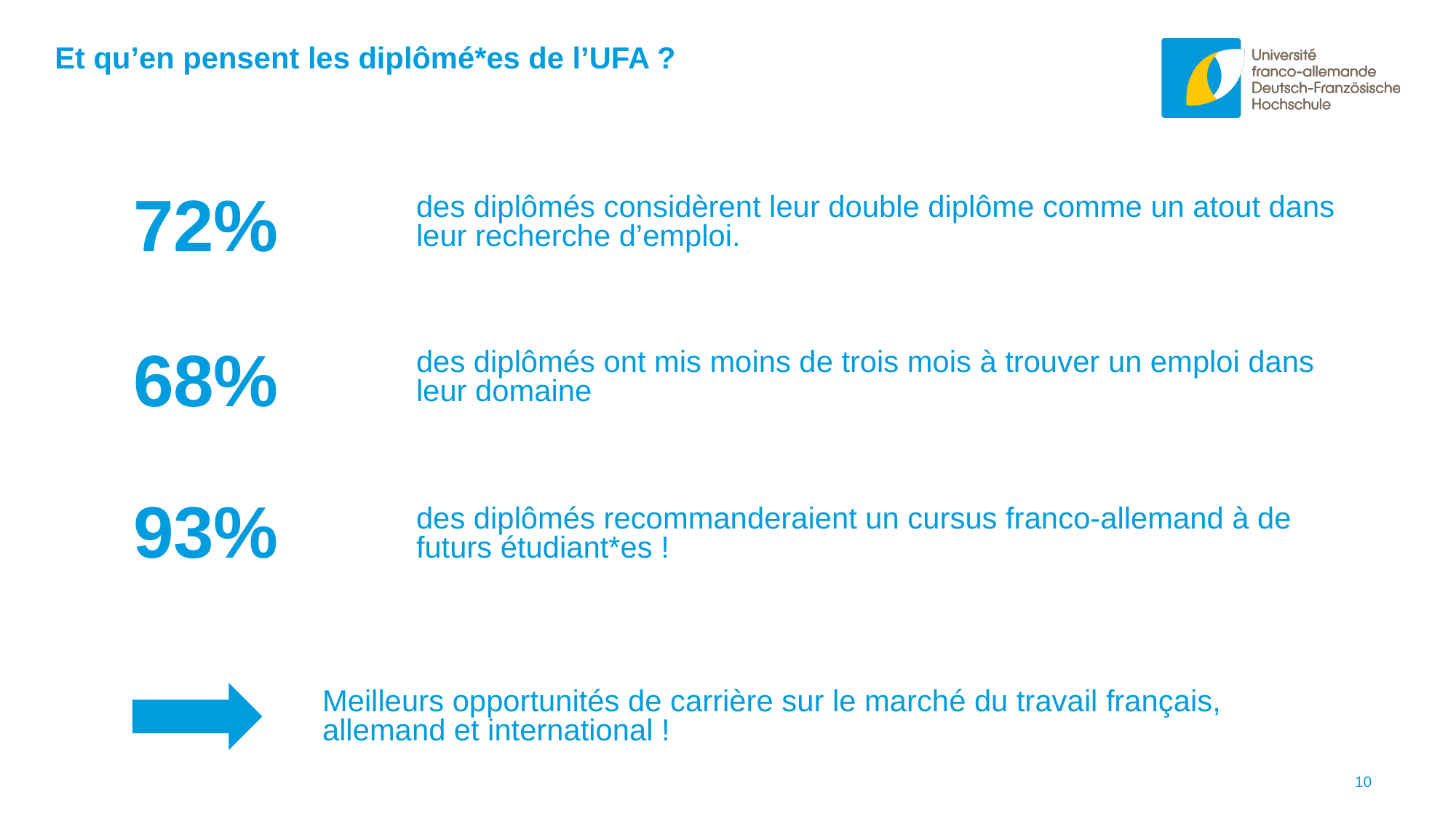

# Et qu’en pensent les diplômé*es de l’UFA ?
72%
des diplômés considèrent leur double diplôme comme un atout dans leur recherche d’emploi.
68%
des diplômés ont mis moins de trois mois à trouver un emploi dans leur domaine
93%
des diplômés recommanderaient un cursus franco-allemand à de futurs étudiant*es !

Meilleurs opportunités de carrière sur le marché du travail français, allemand et international !
10